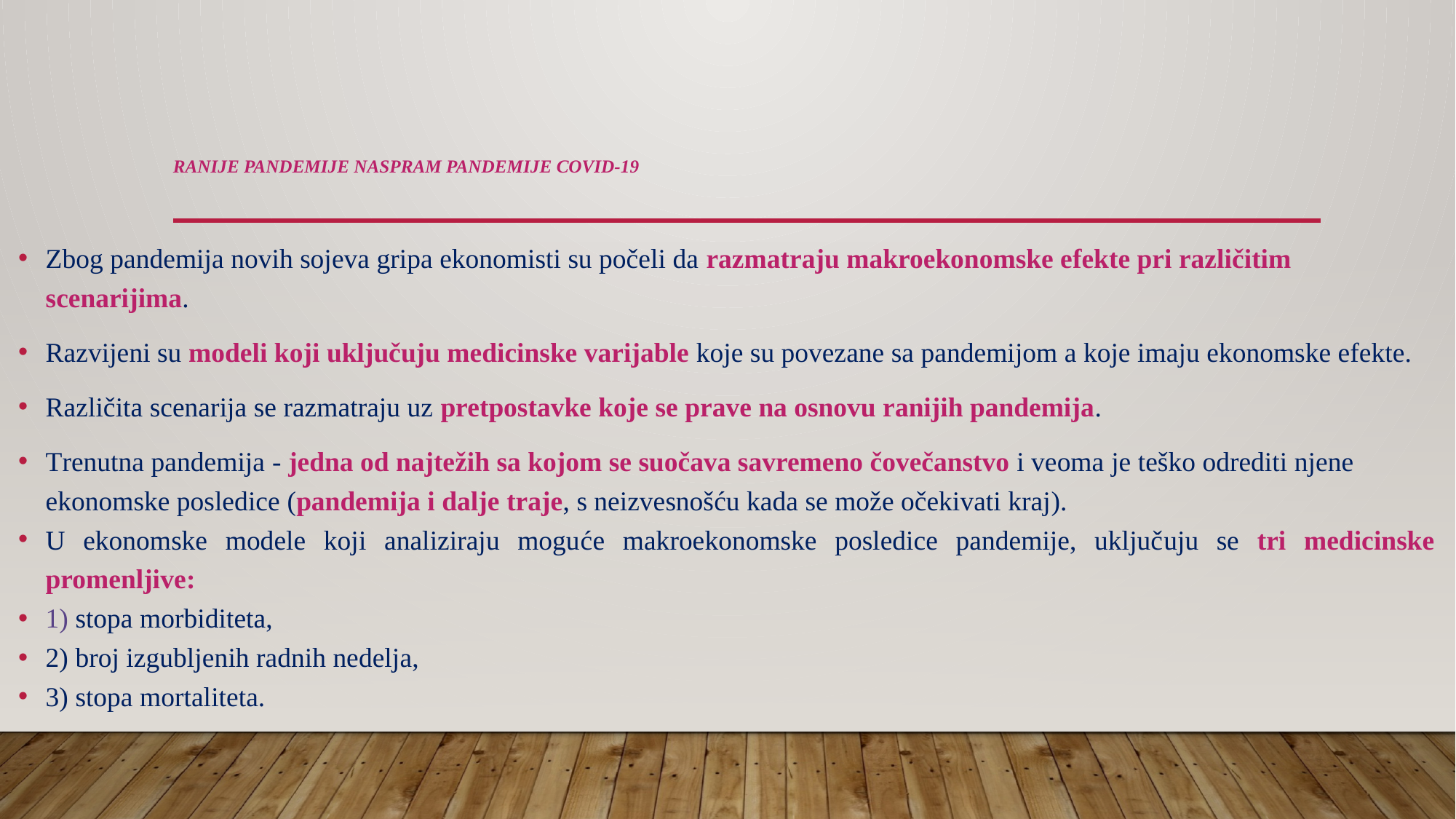

# Ranije pandemije naspram pandemije COVID-19
Zbog pandemija novih sojeva gripa ekonomisti su počeli da razmatraju makroekonomske efekte pri različitim scenarijima.
Razvijeni su modeli koji uključuju medicinske varijable koje su povezane sa pandemijom a koje imaju ekonomske efekte.
Različita scenarija se razmatraju uz pretpostavke koje se prave na osnovu ranijih pandemija.
Trenutna pandemija - jedna od najtežih sa kojom se suočava savremeno čovečanstvo i veoma je teško odrediti njene ekonomske posledice (pandemija i dalje traje, s neizvesnošću kada se može očekivati kraj).
U ekonomske modele koji analiziraju moguće makroekonomske posledice pandemije, uključuju se tri medicinske promenljive:
1) stopa morbiditeta,
2) broj izgubljenih radnih nedelja,
3) stopa mortaliteta.